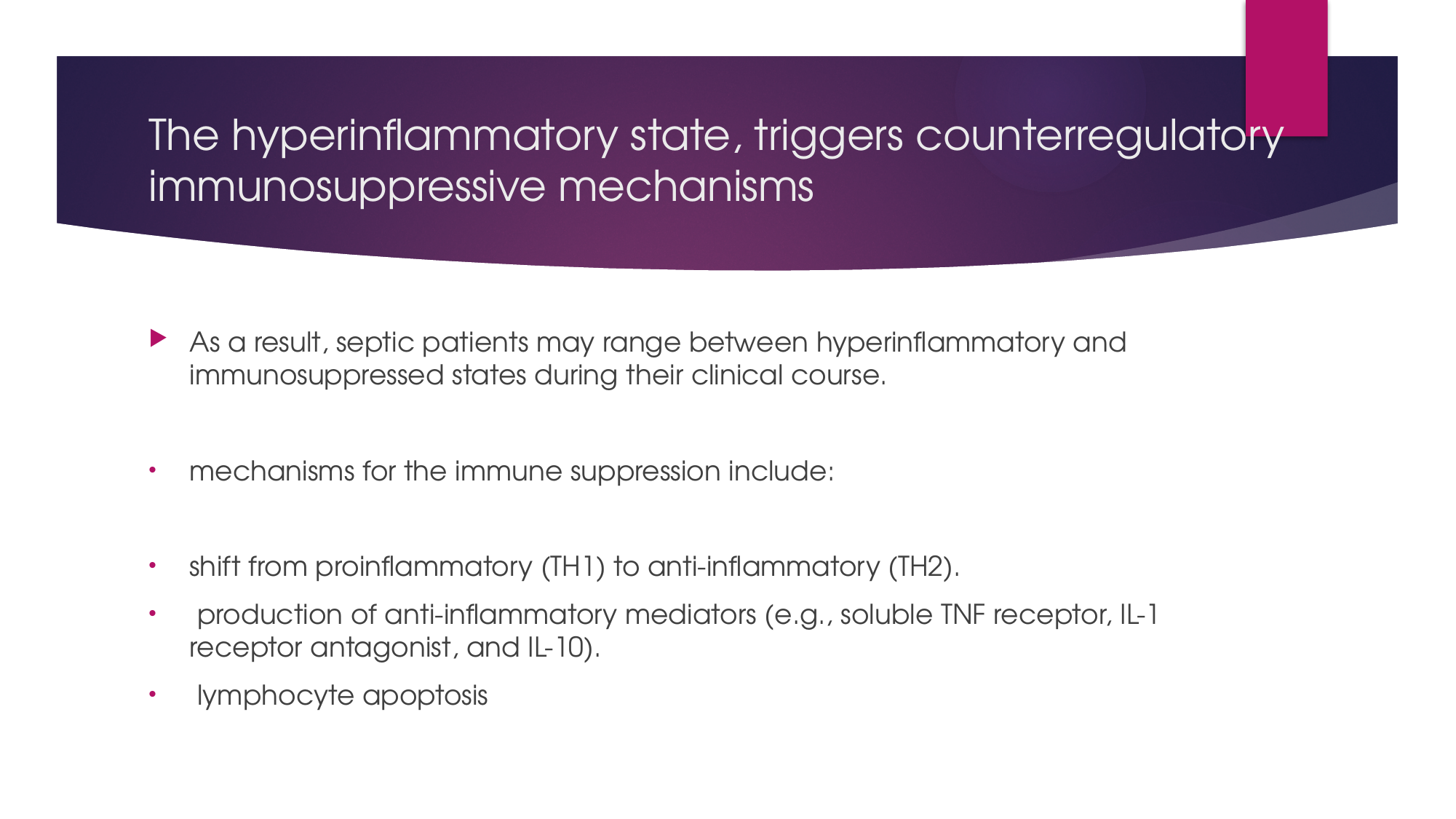

# The hyperinflammatory state, triggers counterregulatory immunosuppressive mechanisms

As a result, septic patients may range between hyperinflammatory and immunosuppressed states during their clinical course.

mechanisms for the immune suppression include:

shift from proinflammatory (TH1) to anti-inflammatory (TH2).
 production of anti-inflammatory mediators (e.g., soluble TNF receptor, IL-1 receptor antagonist, and IL-10).
 lymphocyte apoptosis